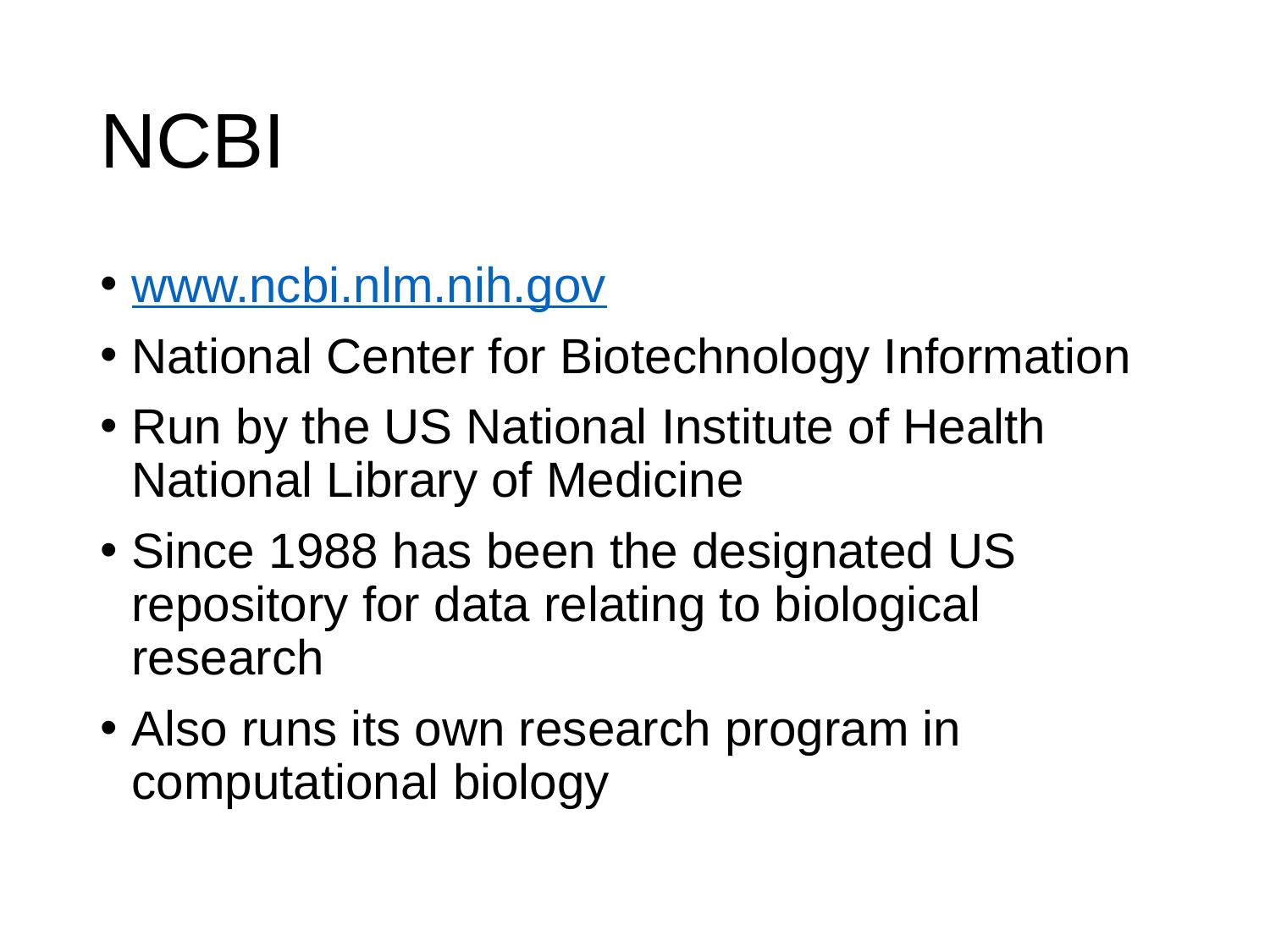

# NCBI
www.ncbi.nlm.nih.gov
National Center for Biotechnology Information
Run by the US National Institute of Health National Library of Medicine
Since 1988 has been the designated US repository for data relating to biological research
Also runs its own research program in computational biology